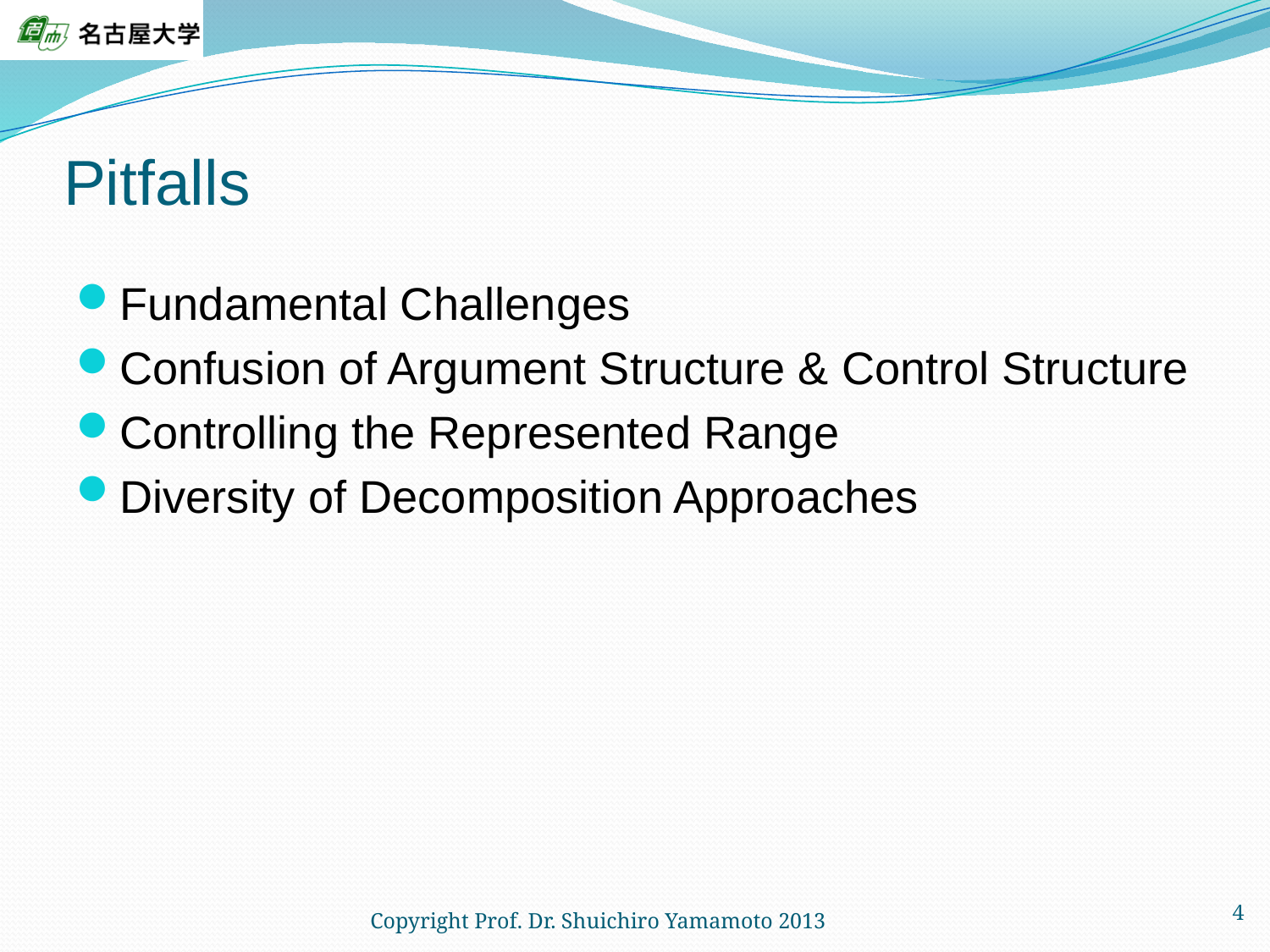

# Pitfalls
Fundamental Challenges
Confusion of Argument Structure & Control Structure
Controlling the Represented Range
Diversity of Decomposition Approaches
Copyright Prof. Dr. Shuichiro Yamamoto 2013
4